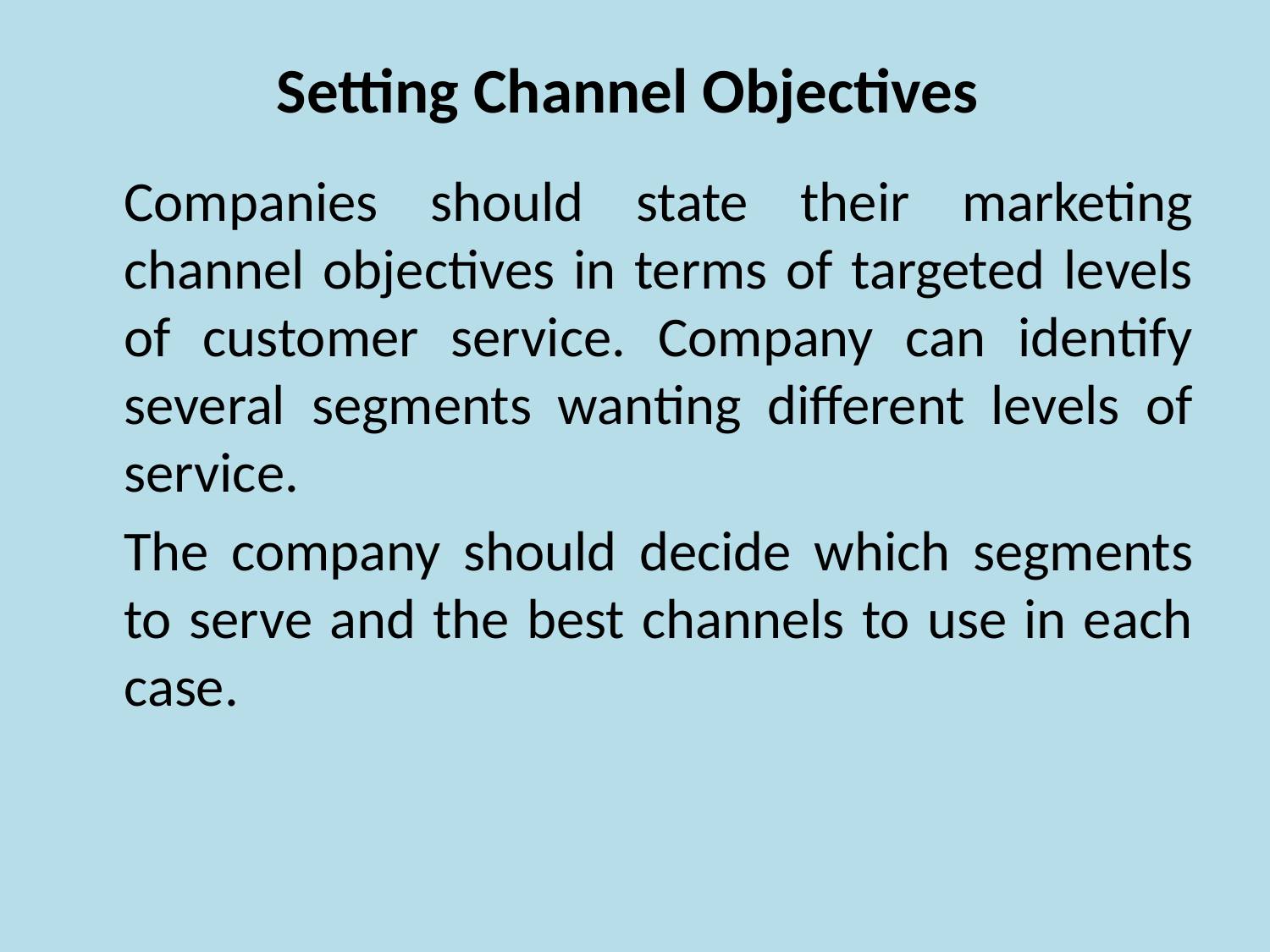

# Setting Channel Objectives
	Companies should state their marketing channel objectives in terms of targeted levels of customer service. Company can identify several segments wanting different levels of service.
	The company should decide which segments to serve and the best channels to use in each case.